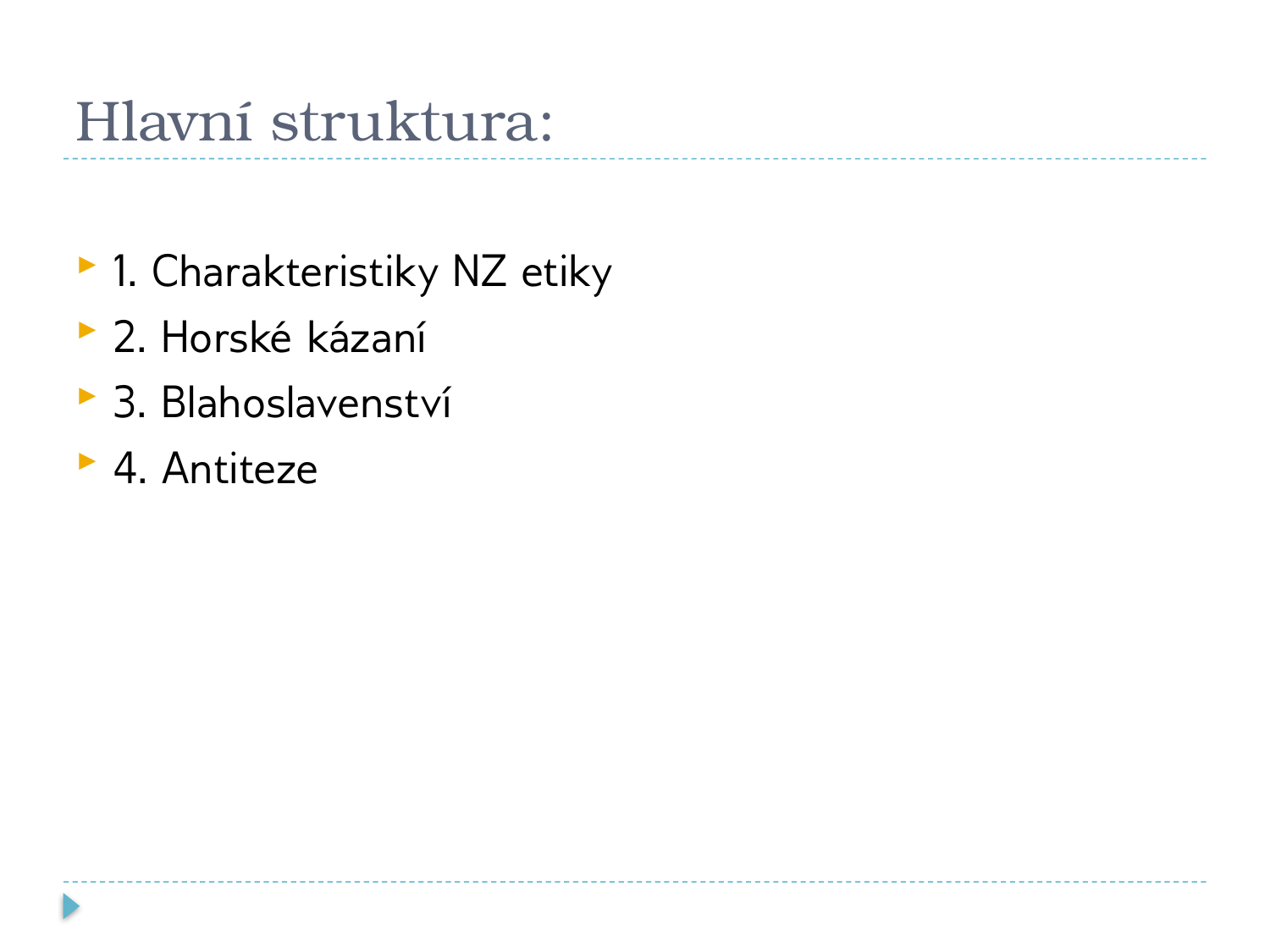

# Hlavní struktura:

1. Charakteristiky NZ etiky
2. Horské kázaní
3. Blahoslavenství
4. Antiteze